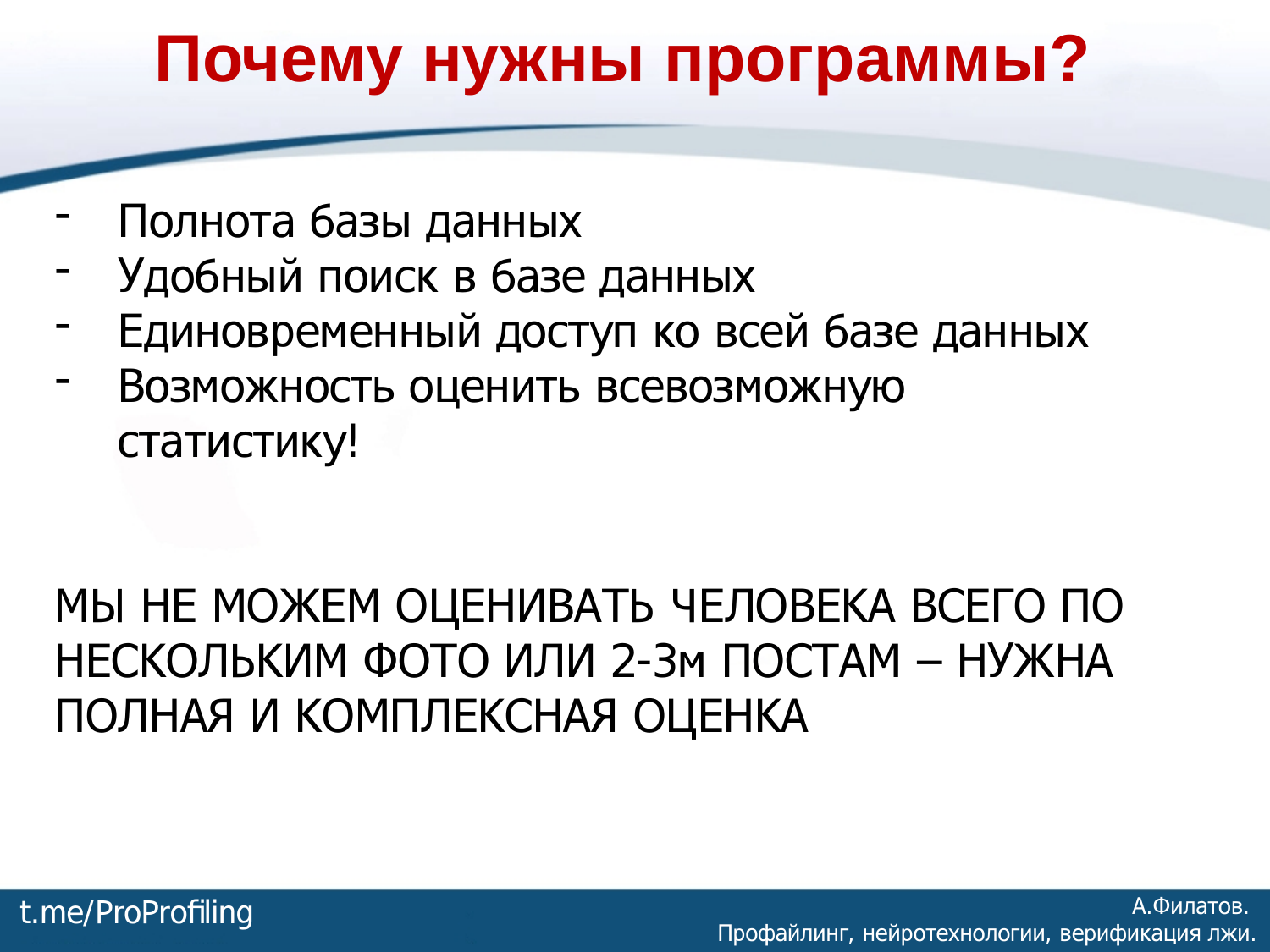

Почему нужны программы?
Полнота базы данных
Удобный поиск в базе данных
Единовременный доступ ко всей базе данных
Возможность оценить всевозможную статистику!

МЫ НЕ МОЖЕМ ОЦЕНИВАТЬ ЧЕЛОВЕКА ВСЕГО ПО НЕСКОЛЬКИМ ФОТО ИЛИ 2-3м ПОСТАМ – НУЖНА ПОЛНАЯ И КОМПЛЕКСНАЯ ОЦЕНКА

t.me/ProProfiling
А.Филатов.
Профайлинг, нейротехнологии, верификация лжи.